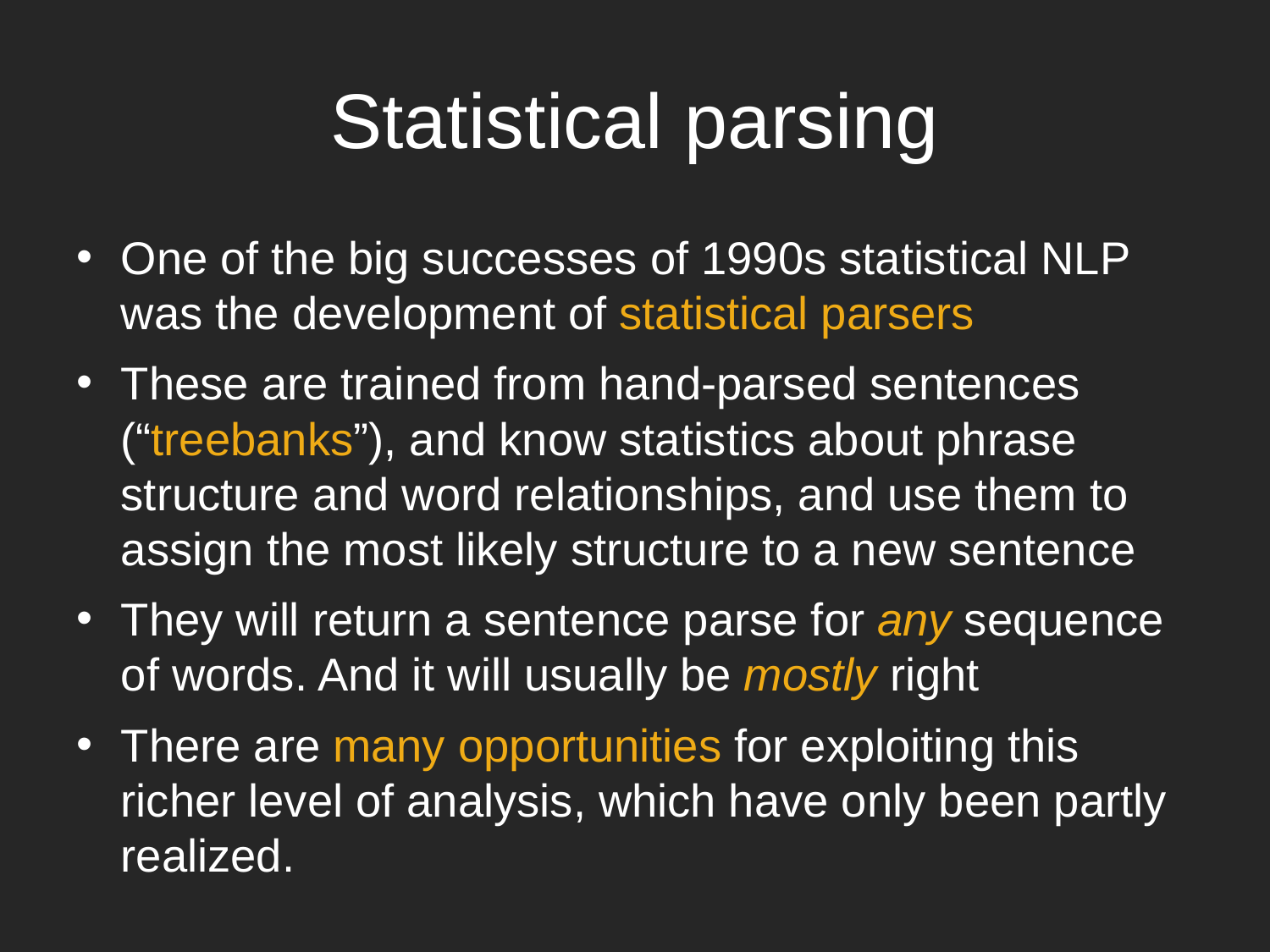

# Statistical parsing
One of the big successes of 1990s statistical NLP was the development of statistical parsers
These are trained from hand-parsed sentences (“treebanks”), and know statistics about phrase structure and word relationships, and use them to assign the most likely structure to a new sentence
They will return a sentence parse for any sequence of words. And it will usually be mostly right
There are many opportunities for exploiting this richer level of analysis, which have only been partly realized.